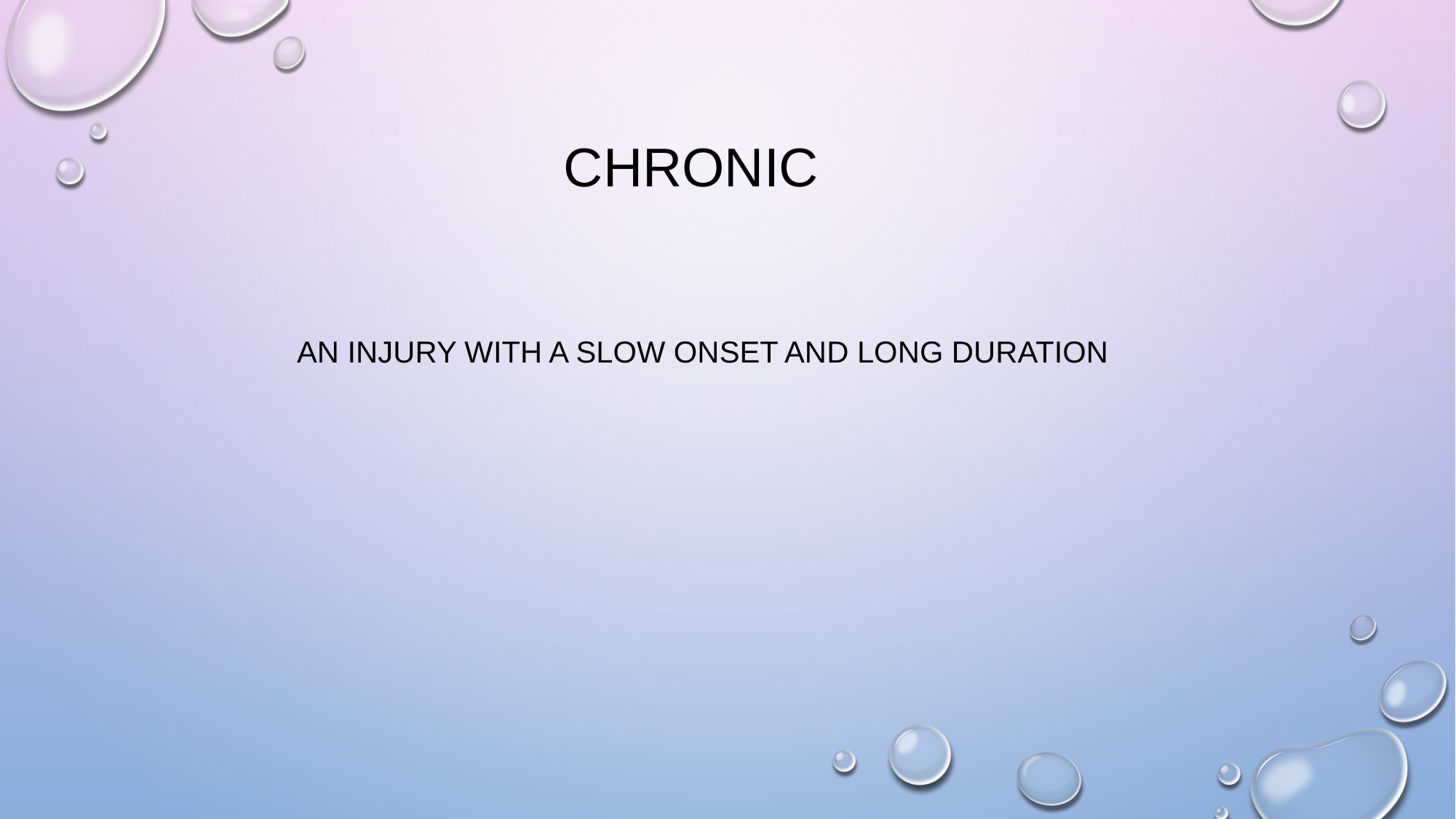

# Chronic
An injury with a Slow onset and long duration